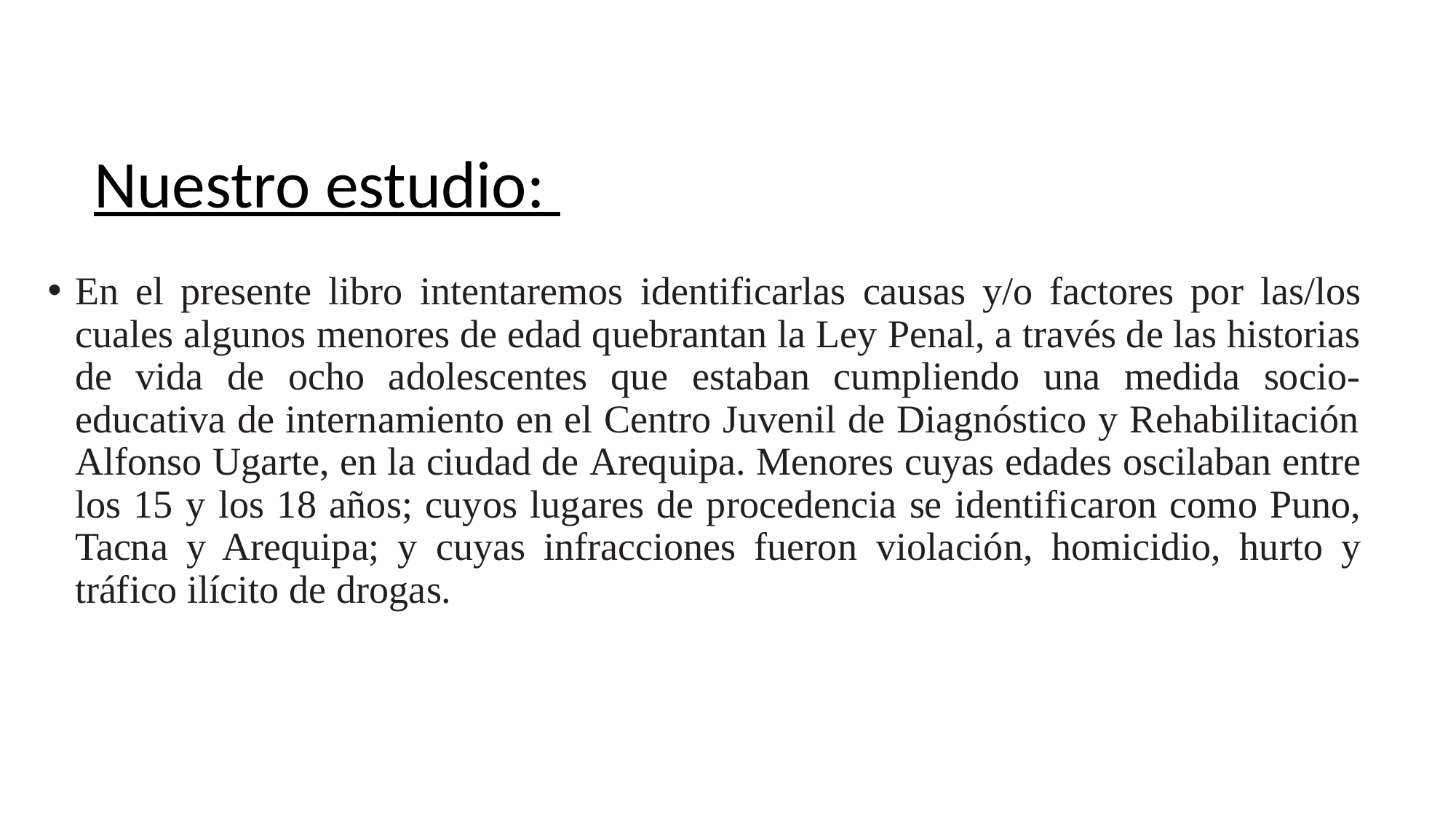

# Nuestro estudio:
En el presente libro intentaremos identificarlas causas y/o factores por las/los cuales algunos menores de edad quebrantan la Ley Penal, a través de las historias de vida de ocho adolescentes que estaban cumpliendo una medida socio-educativa de internamiento en el Centro Juvenil de Diagnóstico y Rehabilitación Alfonso Ugarte, en la ciudad de Arequipa. Menores cuyas edades oscilaban entre los 15 y los 18 años; cuyos lugares de procedencia se identificaron como Puno, Tacna y Arequipa; y cuyas infracciones fueron violación, homicidio, hurto y tráfico ilícito de drogas.